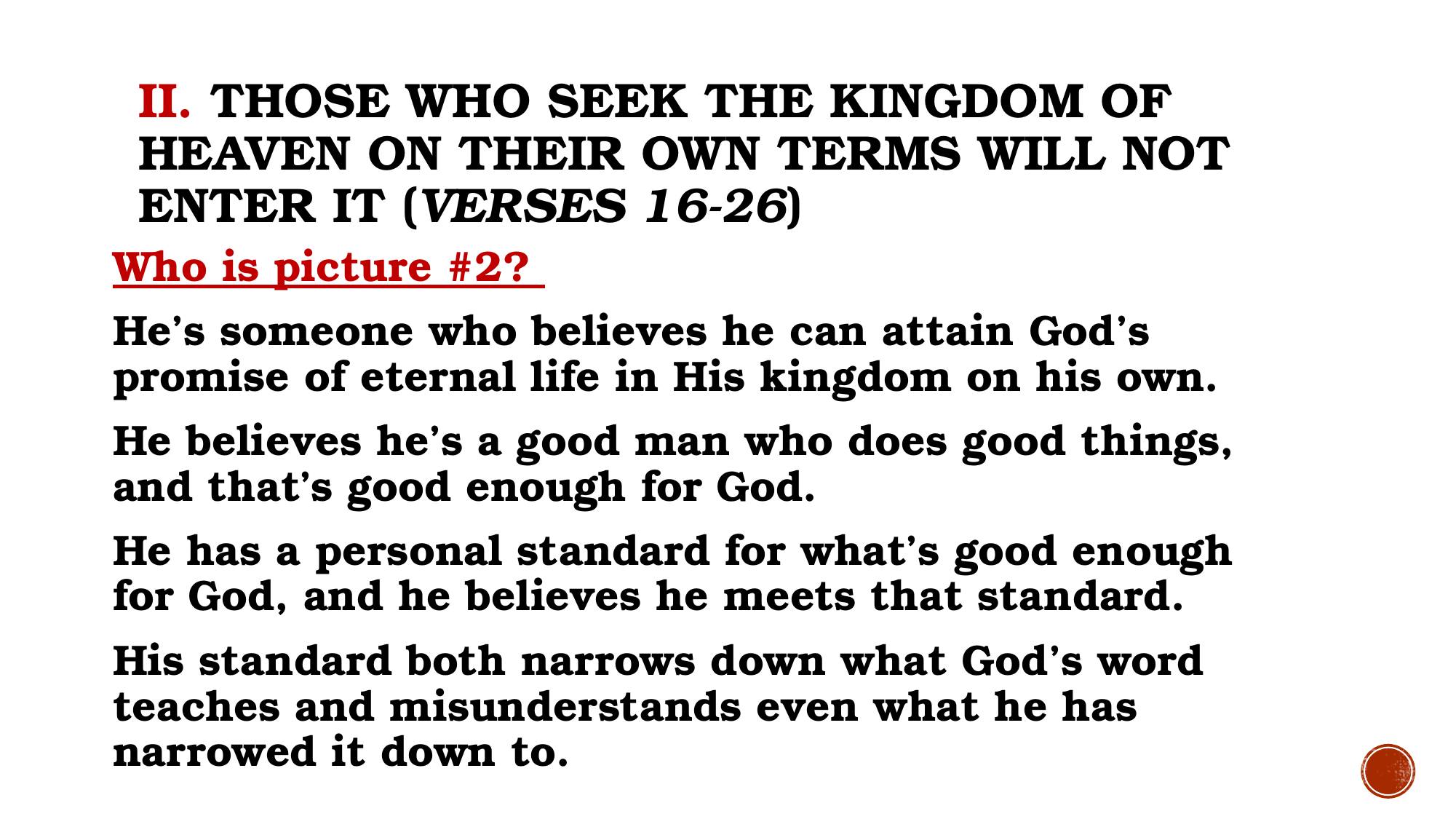

# II. Those who seek the kingdom of heaven on their own terms will not enter it (verses 16-26)
Who is picture #2?
He’s someone who believes he can attain God’s promise of eternal life in His kingdom on his own.
He believes he’s a good man who does good things, and that’s good enough for God.
He has a personal standard for what’s good enough for God, and he believes he meets that standard.
His standard both narrows down what God’s word teaches and misunderstands even what he has narrowed it down to.